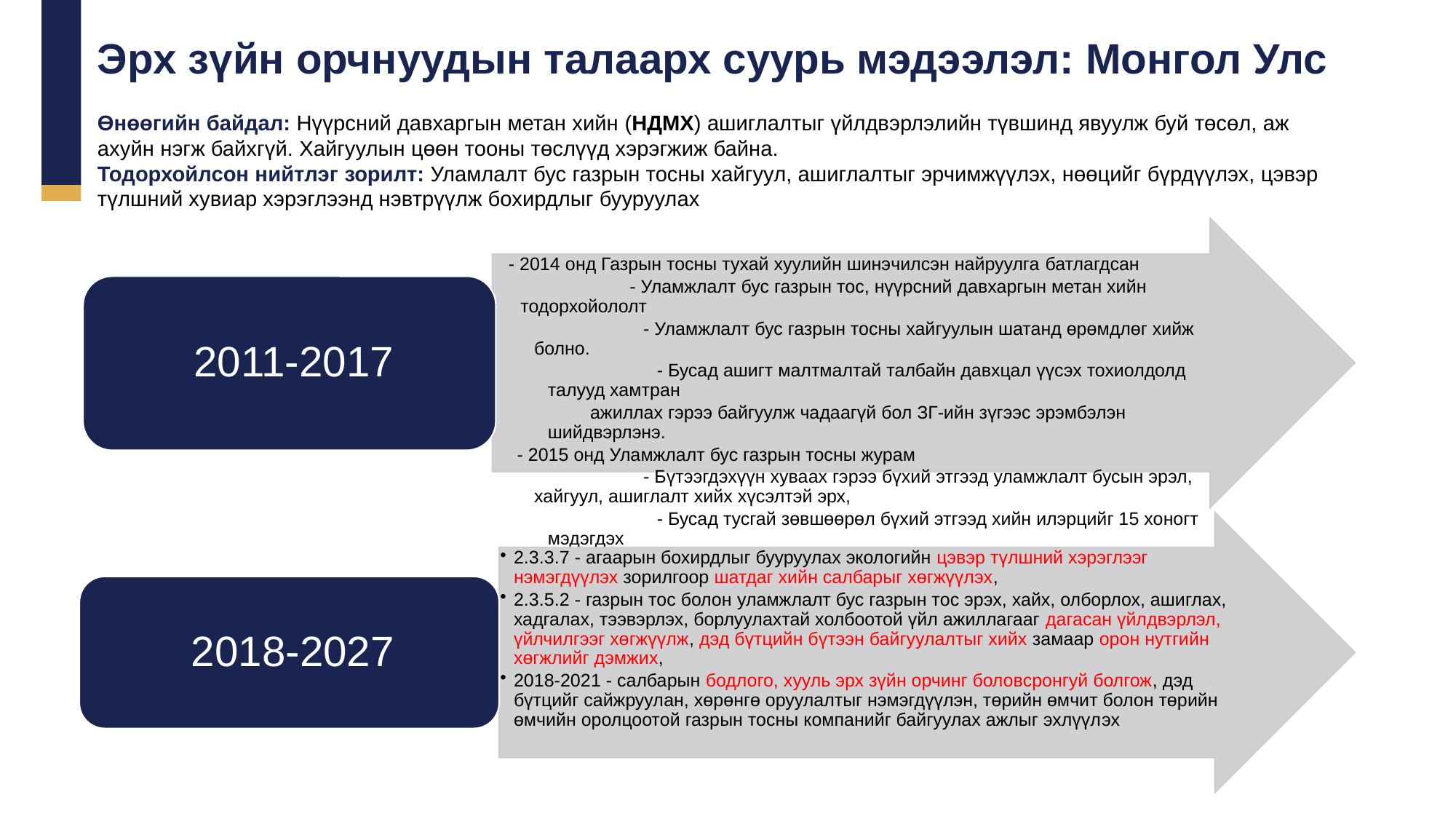

Эрх зүйн орчнуудын талаарх суурь мэдээлэл: Монгол Улс

Өнөөгийн байдал: Нүүрсний давхаргын метан хийн (НДМХ) ашиглалтыг үйлдвэрлэлийн түвшинд явуулж буй төсөл, аж ахуйн нэгж байхгүй. Хайгуулын цөөн тооны төслүүд хэрэгжиж байна.
Тодорхойлсон нийтлэг зорилт: Уламлалт бус газрын тосны хайгуул, ашиглалтыг эрчимжүүлэх, нөөцийг бүрдүүлэх, цэвэр түлшний хувиар хэрэглээнд нэвтрүүлж бохирдлыг бууруулах
   - 2014 онд Газрын тосны тухай хуулийн шинэчилсэн найруулга батлагдсан
		- Уламжлалт бус газрын тос, нүүрсний давхаргын метан хийн тодорхойололт
		- Уламжлалт бус газрын тосны хайгуулын шатанд өрөмдлөг хийж болно.
		- Бусад ашигт малтмалтай талбайн давхцал үүсэх тохиолдолд талууд хамтран
           ажиллах гэрээ байгуулж чадаагүй бол ЗГ-ийн зүгээс эрэмбэлэн шийдвэрлэнэ.
  - 2015 онд Уламжлалт бус газрын тосны журам
		- Бүтээгдэхүүн хуваах гэрээ бүхий этгээд уламжлалт бусын эрэл, хайгуул, ашиглалт хийх хүсэлтэй эрх,
		- Бусад тусгай зөвшөөрөл бүхий этгээд хийн илэрцийг 15 хоногт мэдэгдэх
2011-2017
2.3.3.7 - агаарын бохирдлыг бууруулах экологийн цэвэр түлшний хэрэглээг нэмэгдүүлэх зорилгоор шатдаг хийн салбарыг хөгжүүлэх,
2.3.5.2 - газрын тос болон уламжлалт бус газрын тос эрэх, хайх, олборлох, ашиглах, хадгалах, тээвэрлэх, борлуулахтай холбоотой үйл ажиллагааг дагасан үйлдвэрлэл, үйлчилгээг хөгжүүлж, дэд бүтцийн бүтээн байгуулалтыг хийх замаар орон нутгийн хөгжлийг дэмжих,
2018-2021 - салбарын бодлого, хууль эрх зүйн орчинг боловсронгуй болгож, дэд бүтцийг сайжруулан, хөрөнгө оруулалтыг нэмэгдүүлэн, төрийн өмчит болон төрийн өмчийн оролцоотой газрын тосны компанийг байгуулах ажлыг эхлүүлэх
2018-2027